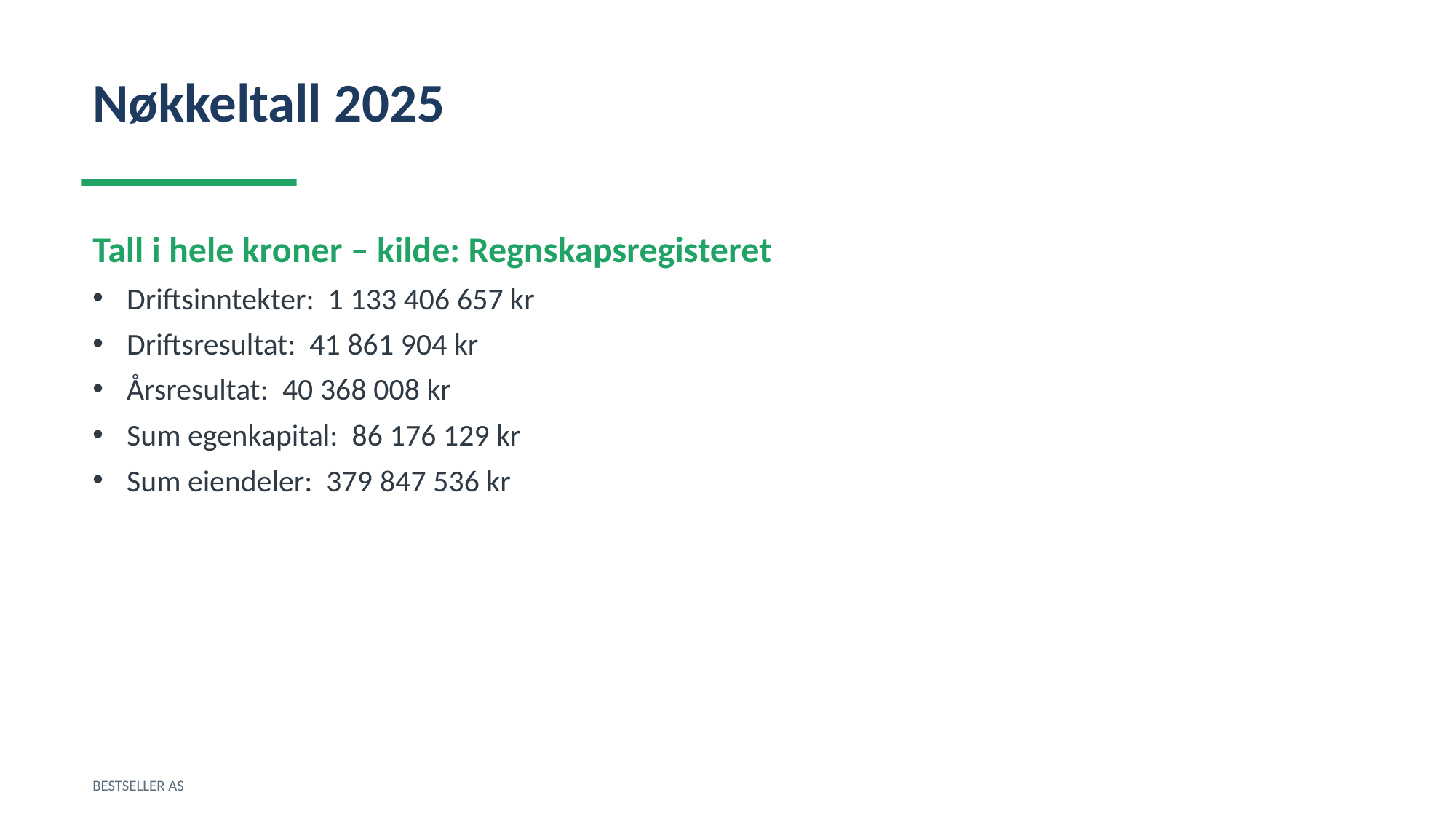

Nøkkeltall 2025

Tall i hele kroner – kilde: Regnskapsregisteret
Driftsinntekter:  1 133 406 657 kr
Driftsresultat:  41 861 904 kr
Årsresultat:  40 368 008 kr
Sum egenkapital:  86 176 129 kr
Sum eiendeler:  379 847 536 kr
BESTSELLER AS